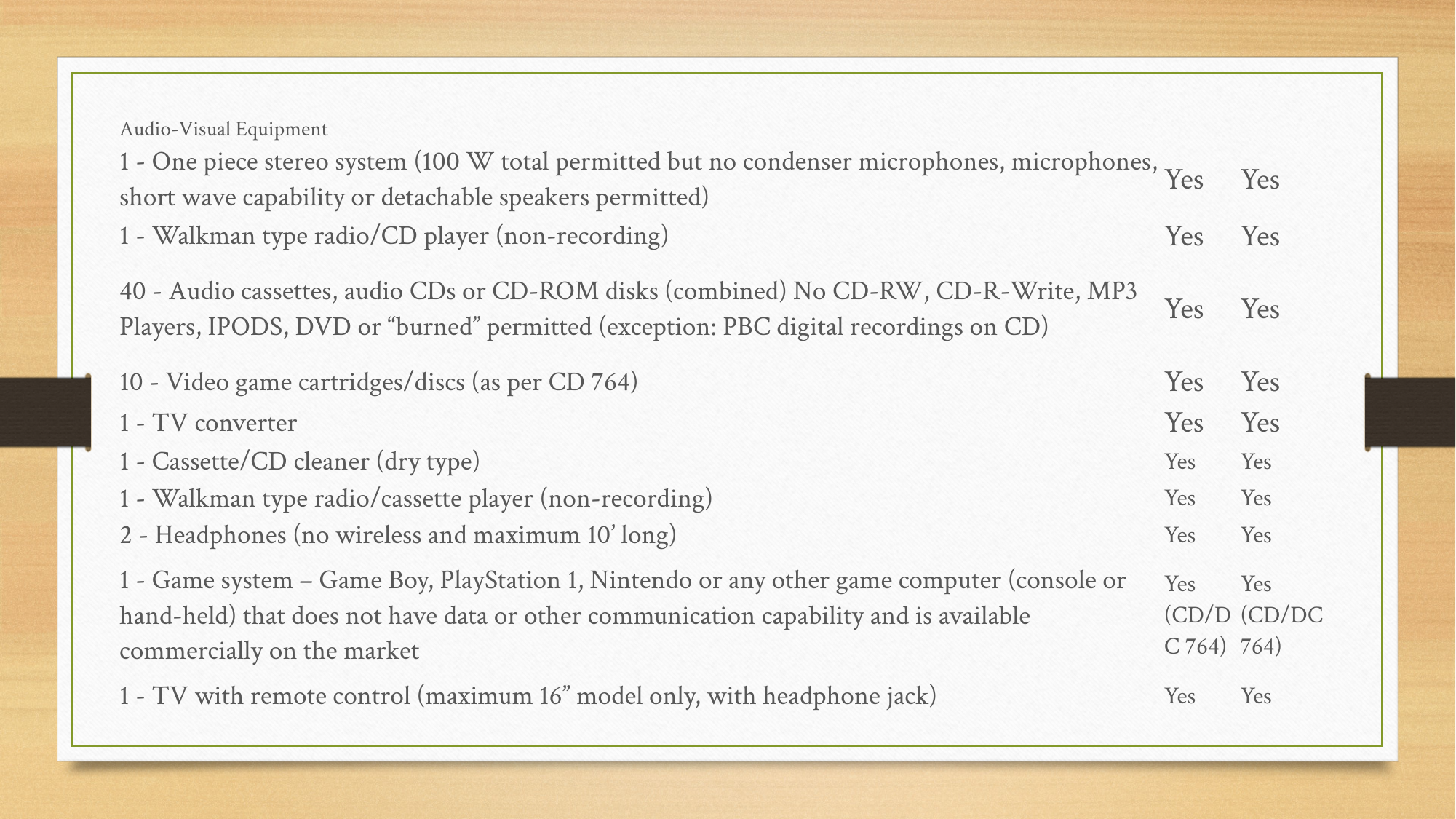

| Audio-Visual Equipment |  |  |
| --- | --- | --- |
| 1 - One piece stereo system (100 W total permitted but no condenser microphones, microphones, short wave capability or detachable speakers permitted) | Yes | Yes |
| 1 - Walkman type radio/CD player (non-recording) | Yes | Yes |
| 40 - Audio cassettes, audio CDs or CD-ROM disks (combined) No CD-RW, CD-R-Write, MP3 Players, IPODS, DVD or “burned” permitted (exception: PBC digital recordings on CD) | Yes | Yes |
| 10 - Video game cartridges/discs (as per CD 764) | Yes | Yes |
| 1 - TV converter | Yes | Yes |
| 1 - Cassette/CD cleaner (dry type) | Yes | Yes |
| 1 - Walkman type radio/cassette player (non-recording) | Yes | Yes |
| 2 - Headphones (no wireless and maximum 10’ long) | Yes | Yes |
| 1 - Game system – Game Boy, PlayStation 1, Nintendo or any other game computer (console or hand-held) that does not have data or other communication capability and is available commercially on the market | Yes (CD/DC 764) | Yes (CD/DC 764) |
| 1 - TV with remote control (maximum 16” model only, with headphone jack) | Yes | Yes |